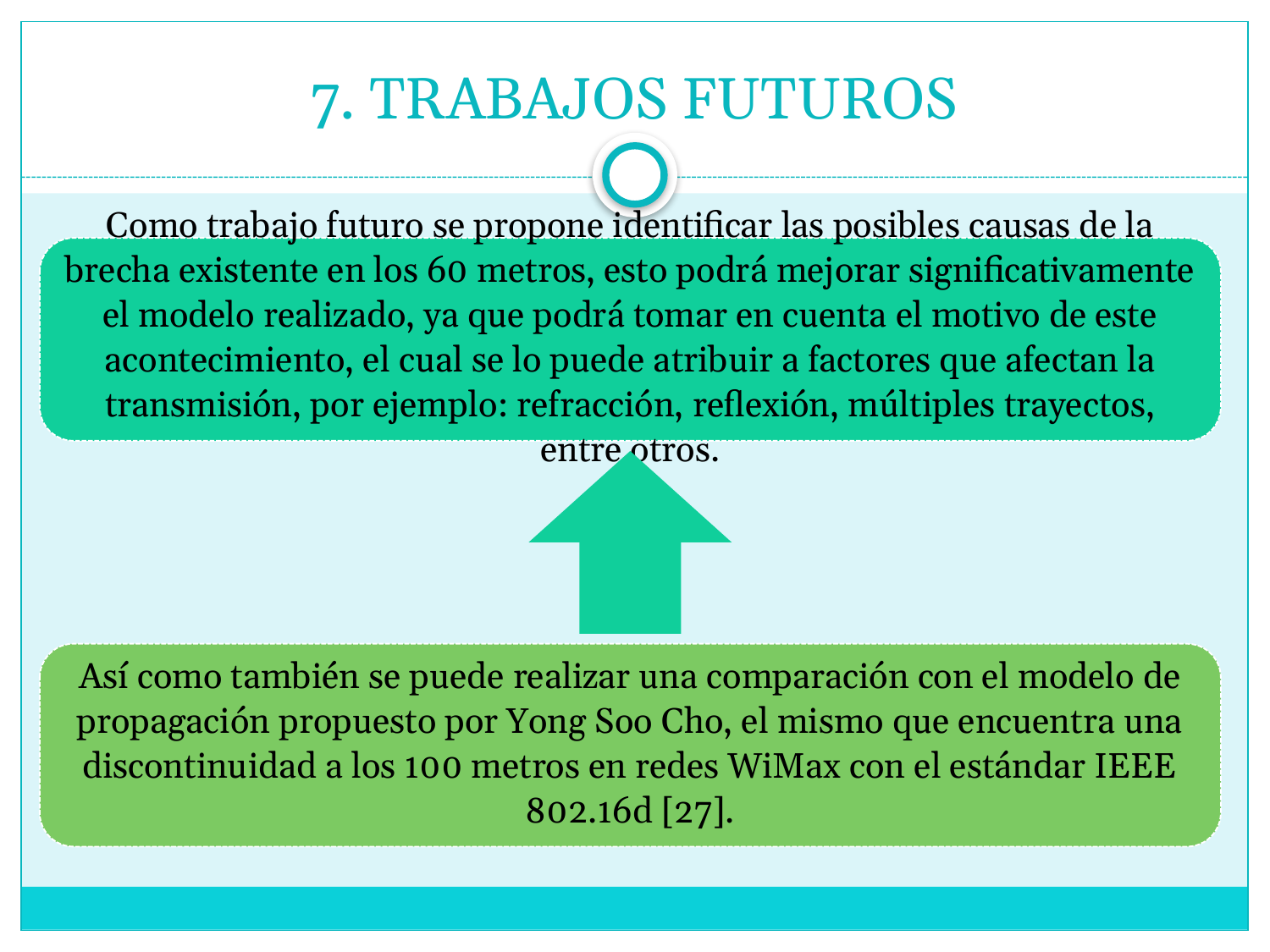

# 7. TRABAJOS FUTUROS
Como trabajo futuro se propone identificar las posibles causas de la brecha existente en los 60 metros, esto podrá mejorar significativamente el modelo realizado, ya que podrá tomar en cuenta el motivo de este acontecimiento, el cual se lo puede atribuir a factores que afectan la transmisión, por ejemplo: refracción, reflexión, múltiples trayectos, entre otros.
Así como también se puede realizar una comparación con el modelo de propagación propuesto por Yong Soo Cho, el mismo que encuentra una discontinuidad a los 100 metros en redes WiMax con el estándar IEEE 802.16d [27].